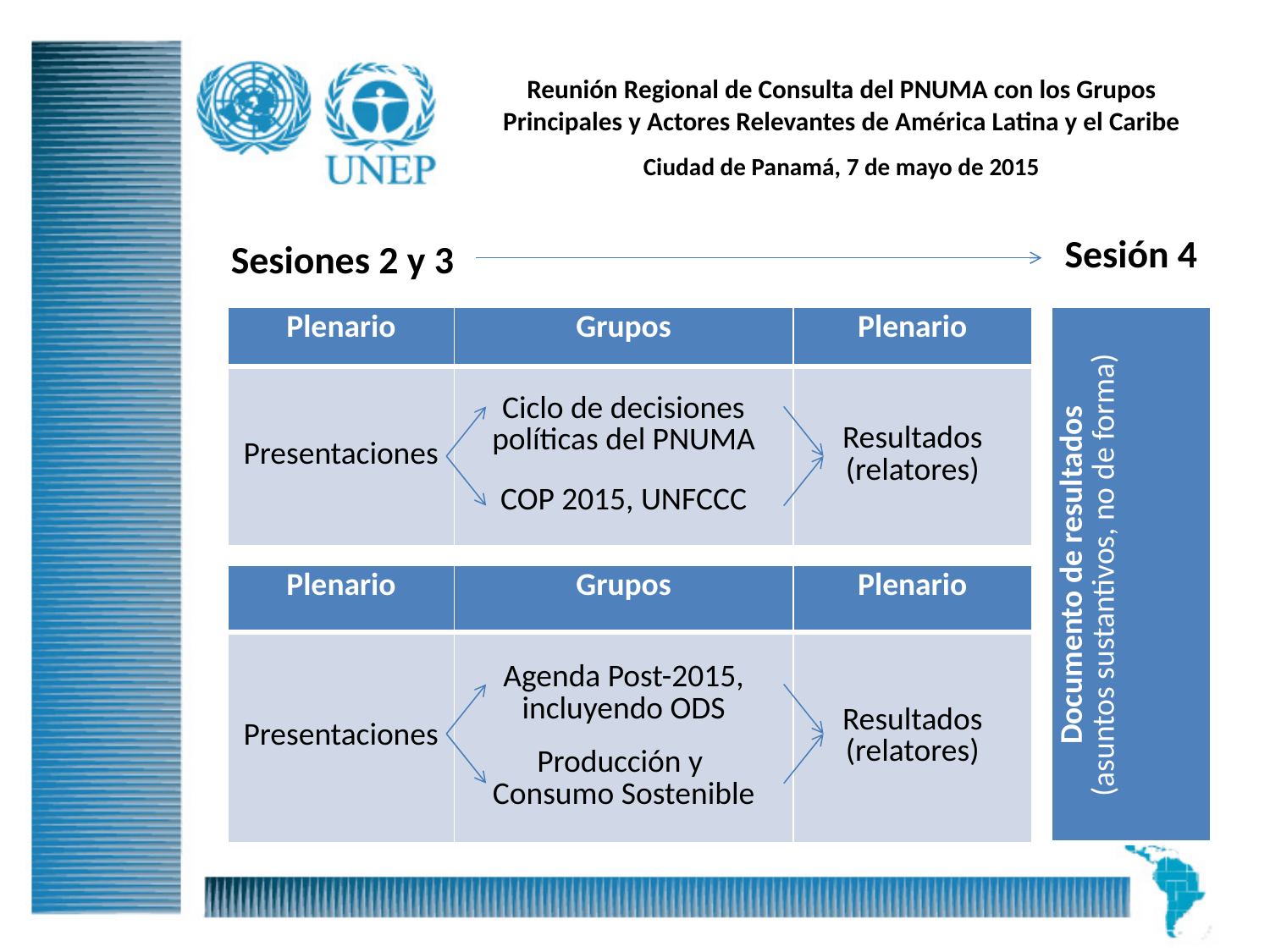

# Reunión Regional de Consulta del PNUMA con los Grupos Principales y Actores Relevantes de América Latina y el Caribe
Ciudad de Panamá, 7 de mayo de 2015
Sesión 4
Sesiones 2 y 3
| Plenario | Grupos | Plenario |
| --- | --- | --- |
| Presentaciones | Ciclo de decisiones políticas del PNUMA COP 2015, UNFCCC | Resultados (relatores) |
| Documento de resultados (asuntos sustantivos, no de forma) |
| --- |
| Plenario | Grupos | Plenario |
| --- | --- | --- |
| Presentaciones | Agenda Post-2015, incluyendo ODS Producción y Consumo Sostenible | Resultados (relatores) |